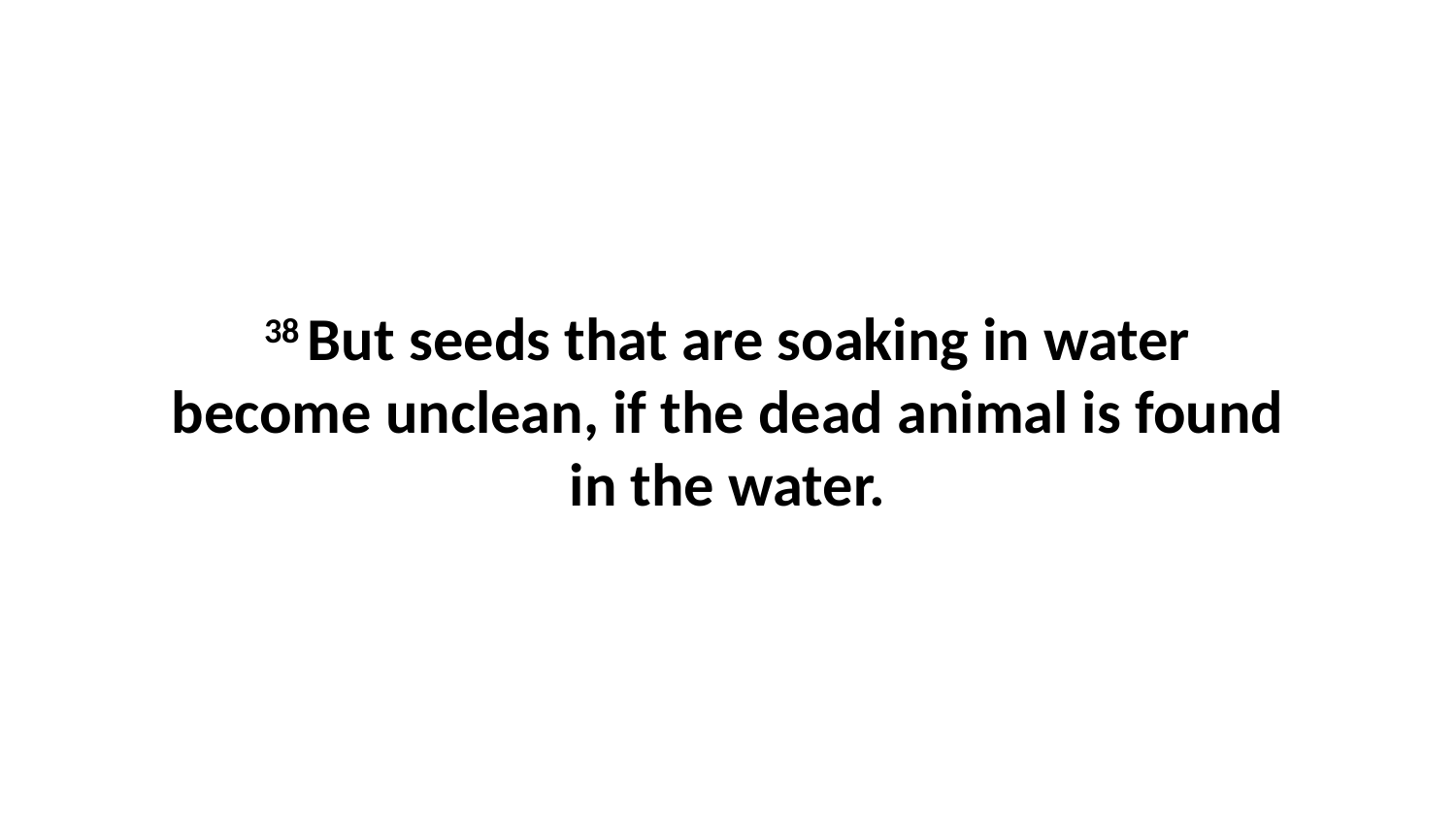

38 But seeds that are soaking in water become unclean, if the dead animal is found in the water.